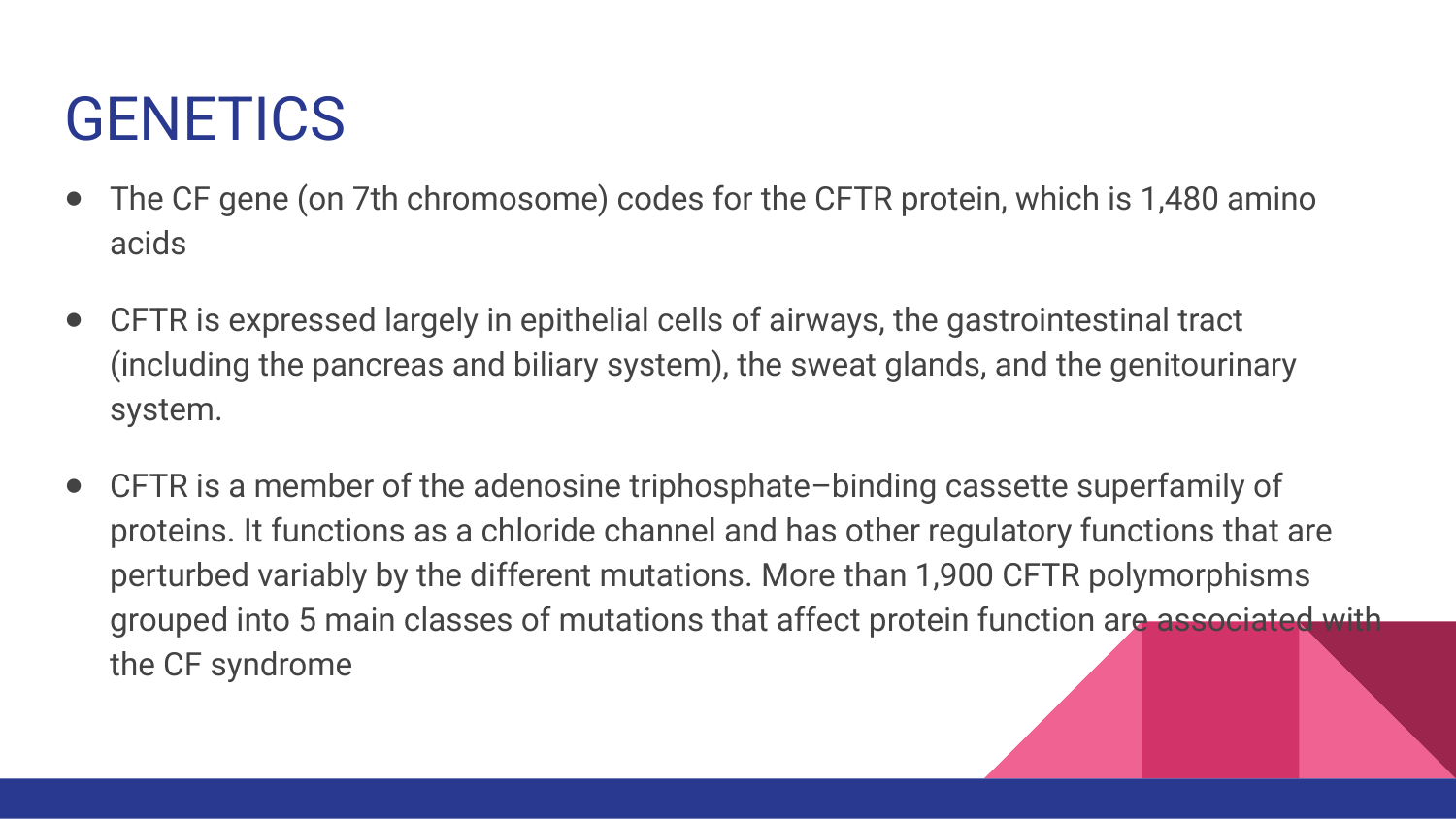

# GENETICS
The CF gene (on 7th chromosome) codes for the CFTR protein, which is 1,480 amino acids
CFTR is expressed largely in epithelial cells of airways, the gastrointestinal tract (including the pancreas and biliary system), the sweat glands, and the genitourinary system.
CFTR is a member of the adenosine triphosphate–binding cassette superfamily of proteins. It functions as a chloride channel and has other regulatory functions that are perturbed variably by the different mutations. More than 1,900 CFTR polymorphisms grouped into 5 main classes of mutations that affect protein function are associated with the CF syndrome